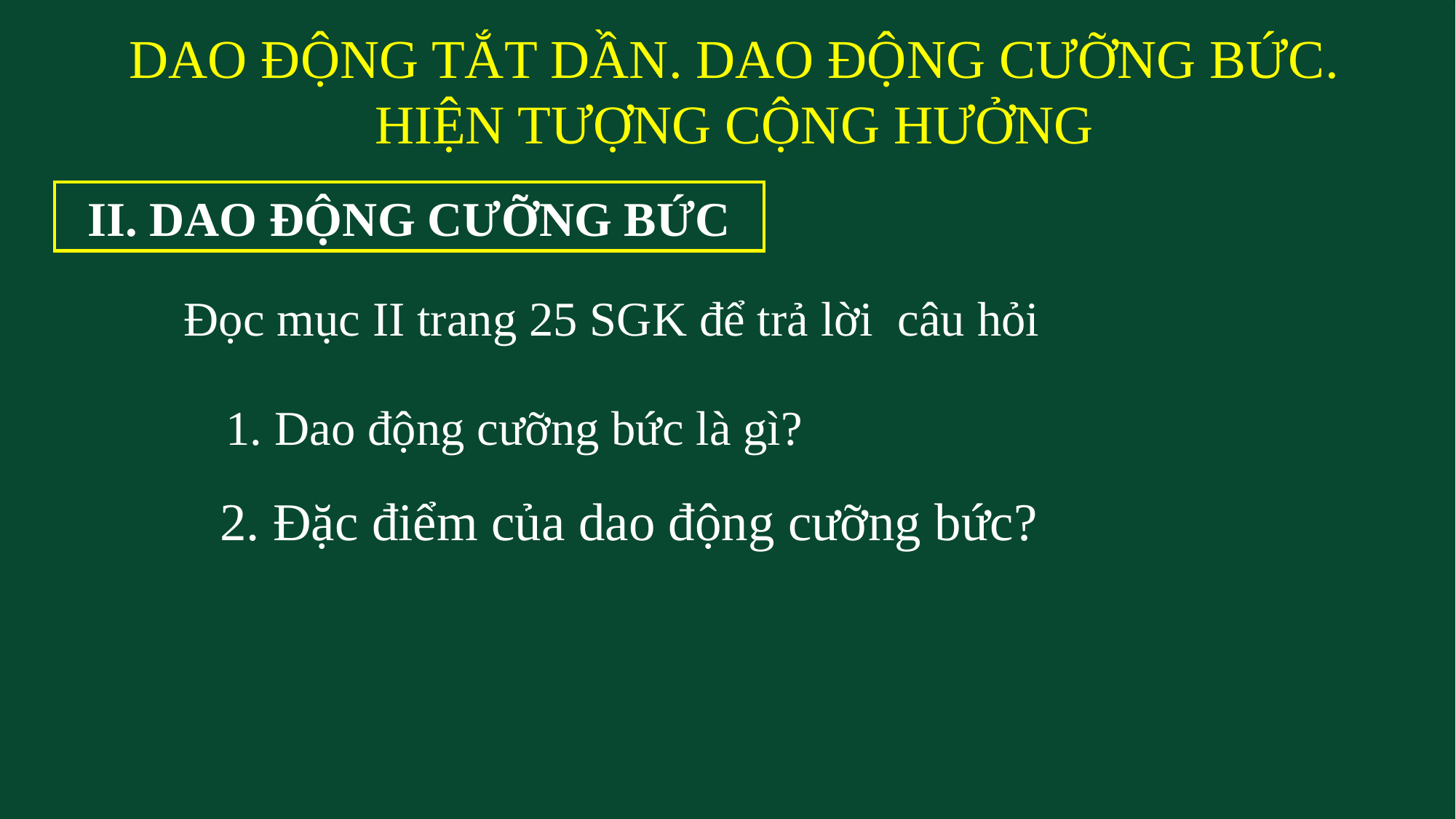

DAO ĐỘNG TẮT DẦN. DAO ĐỘNG CƯỠNG BỨC.
 HIỆN TƯỢNG CỘNG HƯỞNG
II. DAO ĐỘNG CƯỠNG BỨC
Đọc mục II trang 25 SGK để trả lời  câu hỏi
1. Dao động cưỡng bức là gì?
2. Đặc điểm của dao động cưỡng bức?